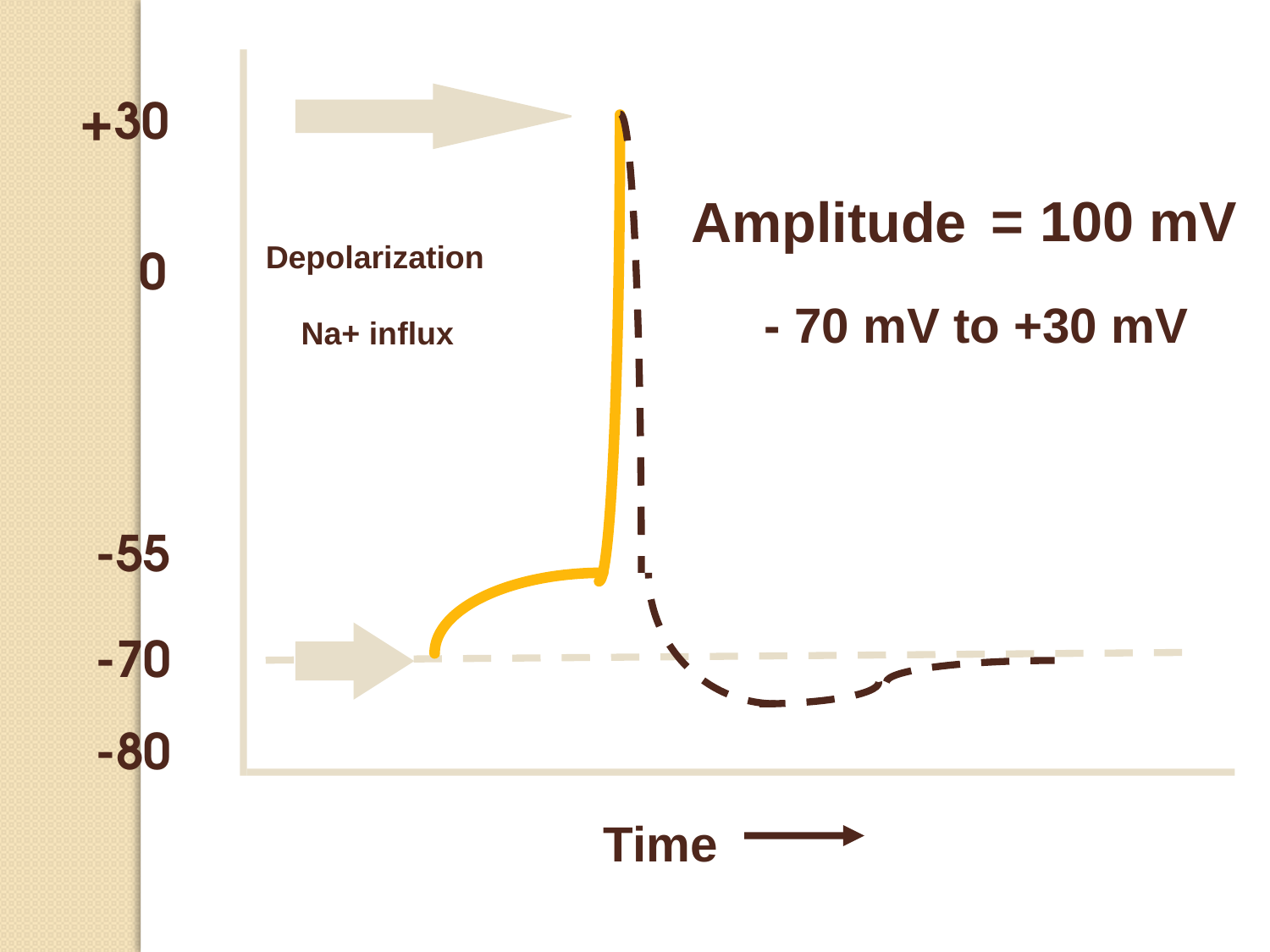

+30

= 100 mV
Amplitude
Depolarization

    Na+ influx
0
- 70 mV to +30 mV
-55
-70
-80
Time